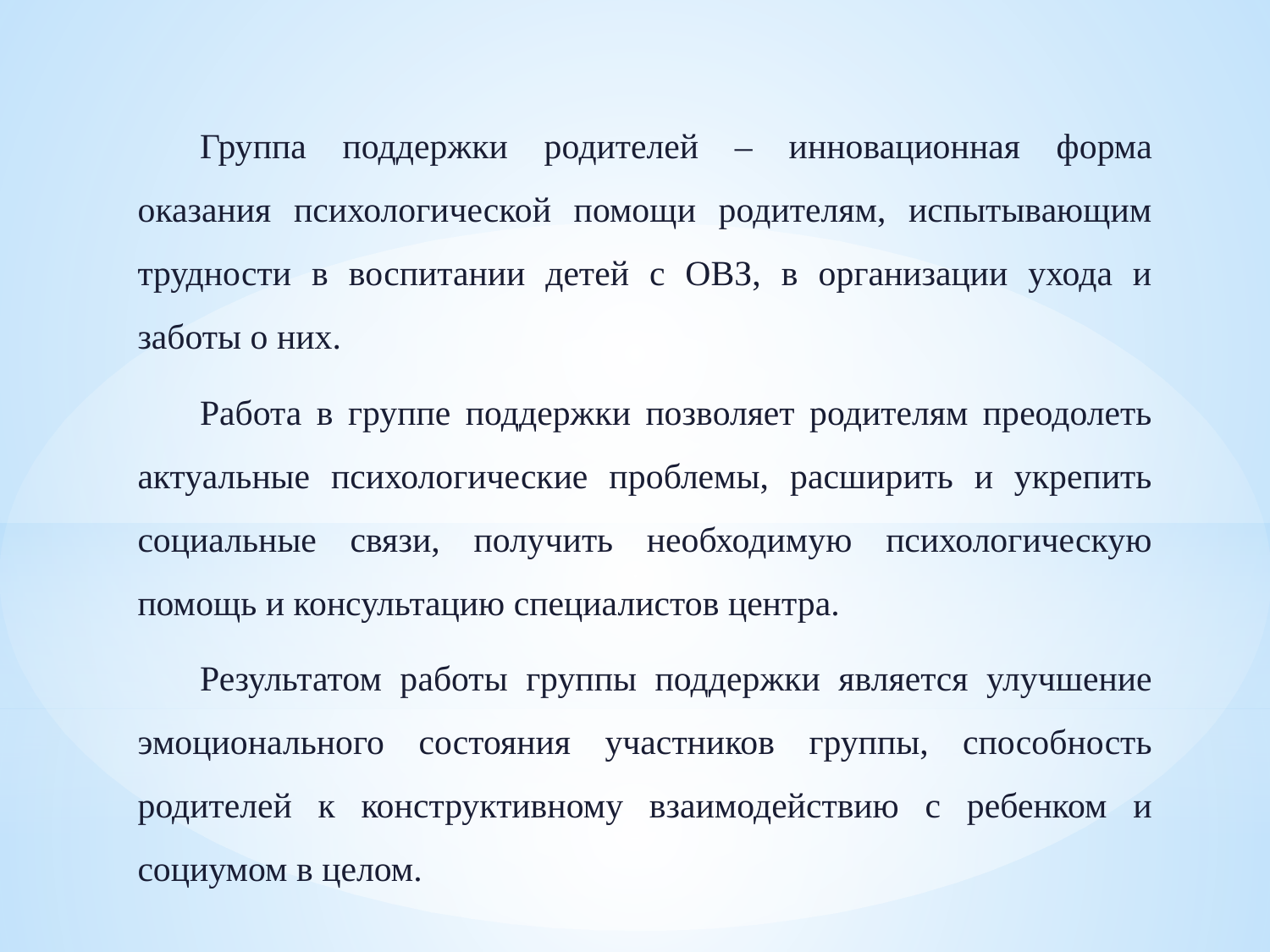

Группа поддержки родителей – инновационная форма оказания психологической помощи родителям, испытывающим трудности в воспитании детей с ОВЗ, в организации ухода и заботы о них.
Работа в группе поддержки позволяет родителям преодолеть актуальные психологические проблемы, расширить и укрепить социальные связи, получить необходимую психологическую помощь и консультацию специалистов центра.
Результатом работы группы поддержки является улучшение эмоционального состояния участников группы, способность родителей к конструктивному взаимодействию с ребенком и социумом в целом.